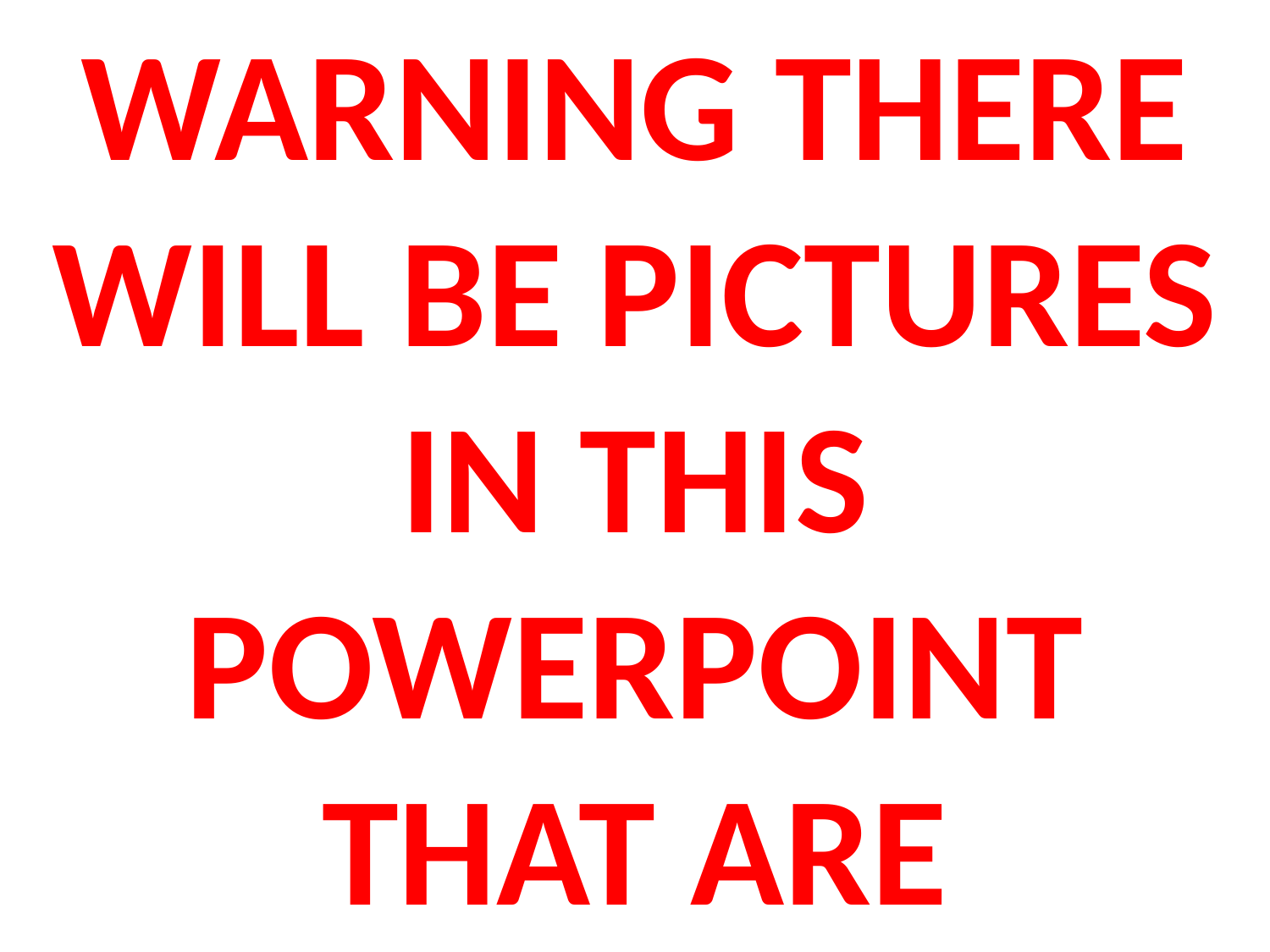

WARNING THERE WILL BE PICTURES IN THIS POWERPOINT THAT ARE GRAPHIC